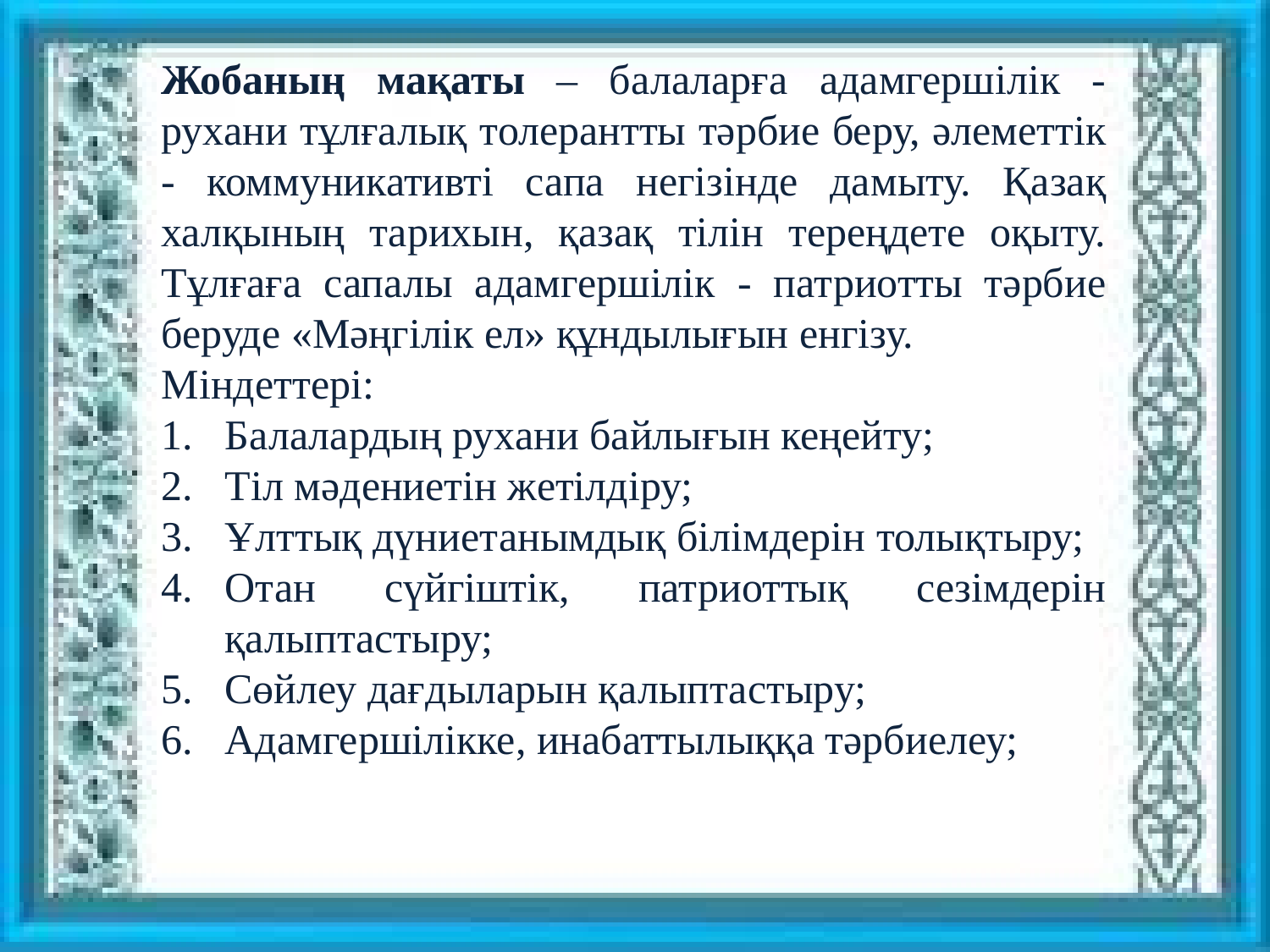

Жобаның мақаты – балаларға адамгершілік - рухани тұлғалық толерантты тәрбие беру, әлеметтік - коммуникативті сапа негізінде дамыту. Қазақ халқының тарихын, қазақ тілін тереңдете оқыту. Тұлғаға сапалы адамгершілік - патриотты тәрбие беруде «Мәңгілік ел» құндылығын енгізу.
Міндеттері:
Балалардың рухани байлығын кеңейту;
Тіл мәдениетін жетілдіру;
Ұлттық дүниетанымдық білімдерін толықтыру;
Отан сүйгіштік, патриоттық сезімдерін қалыптастыру;
Сөйлеу дағдыларын қалыптастыру;
Адамгершілікке, инабаттылыққа тәрбиелеу;